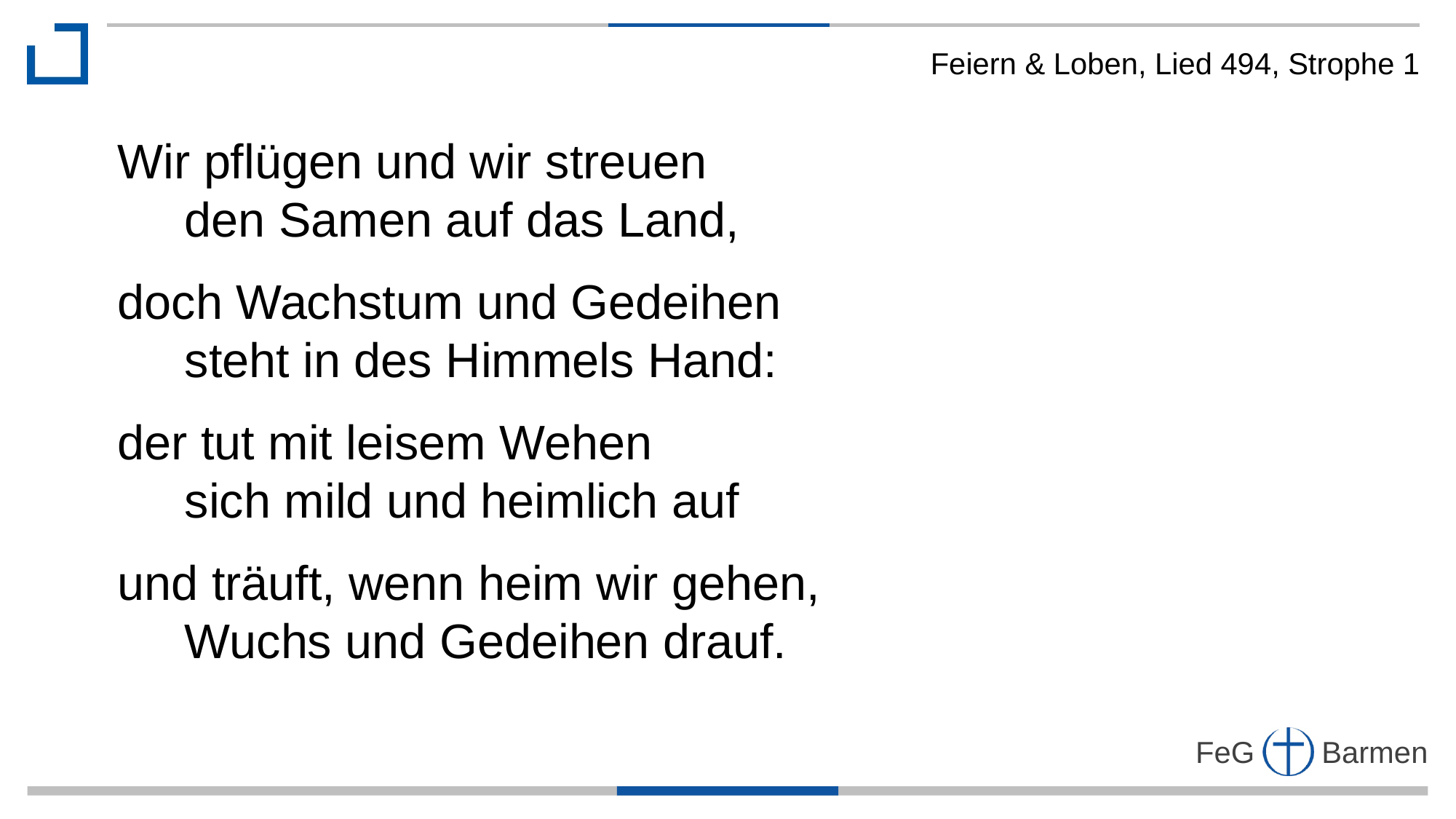

Feiern & Loben, Lied 494, Strophe 1
Wir pflügen und wir streuen
     den Samen auf das Land,
doch Wachstum und Gedeihen
     steht in des Himmels Hand:
der tut mit leisem Wehen
     sich mild und heimlich auf
und träuft, wenn heim wir gehen,
     Wuchs und Gedeihen drauf.